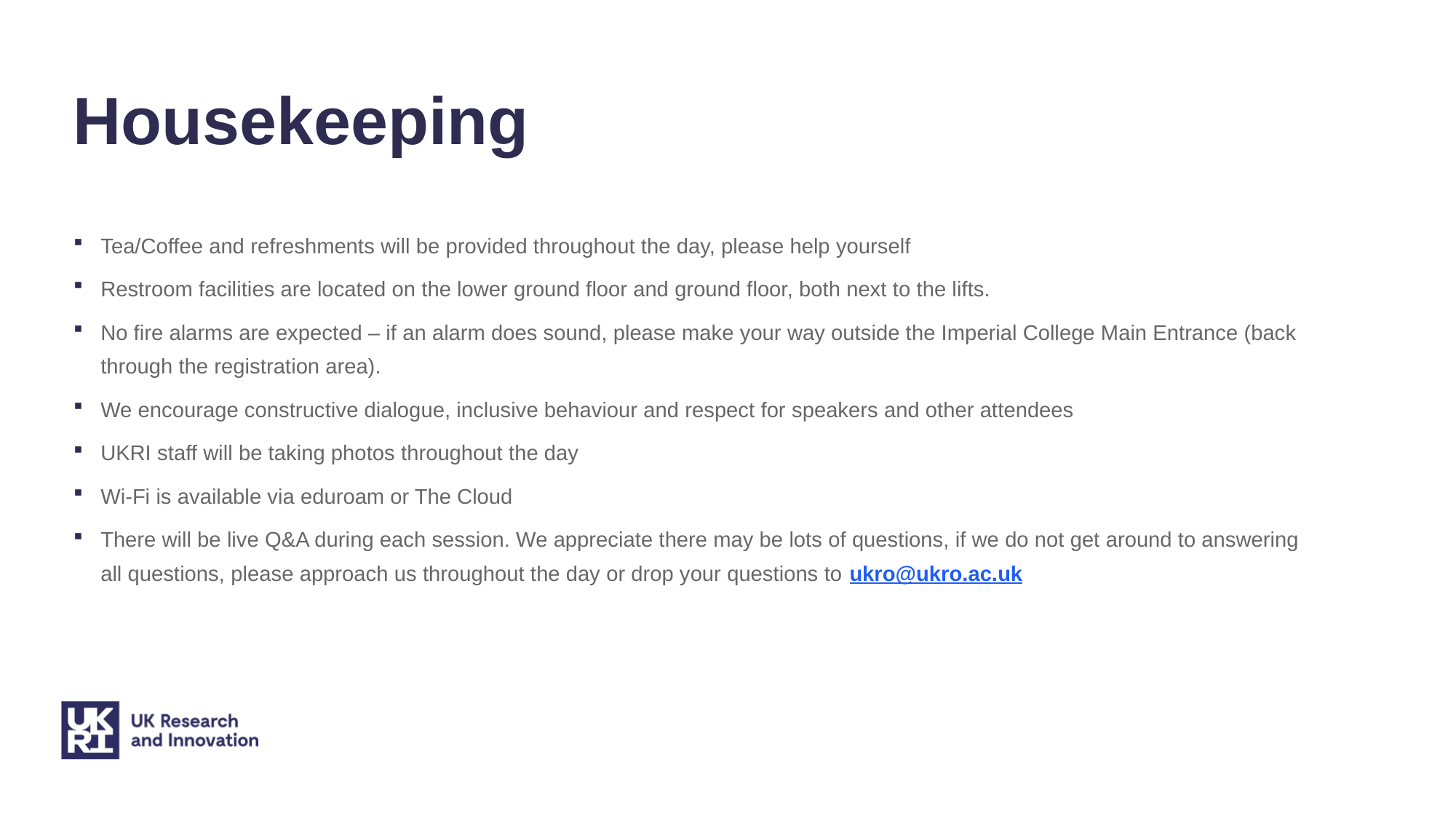

# Housekeeping
Tea/Coffee and refreshments will be provided throughout the day, please help yourself
Restroom facilities are located on the lower ground floor and ground floor, both next to the lifts.
No fire alarms are expected – if an alarm does sound, please make your way outside the Imperial College Main Entrance (back through the registration area).
We encourage constructive dialogue, inclusive behaviour and respect for speakers and other attendees
UKRI staff will be taking photos throughout the day
Wi-Fi is available via eduroam or The Cloud
There will be live Q&A during each session. We appreciate there may be lots of questions, if we do not get around to answering all questions, please approach us throughout the day or drop your questions to ukro@ukro.ac.uk